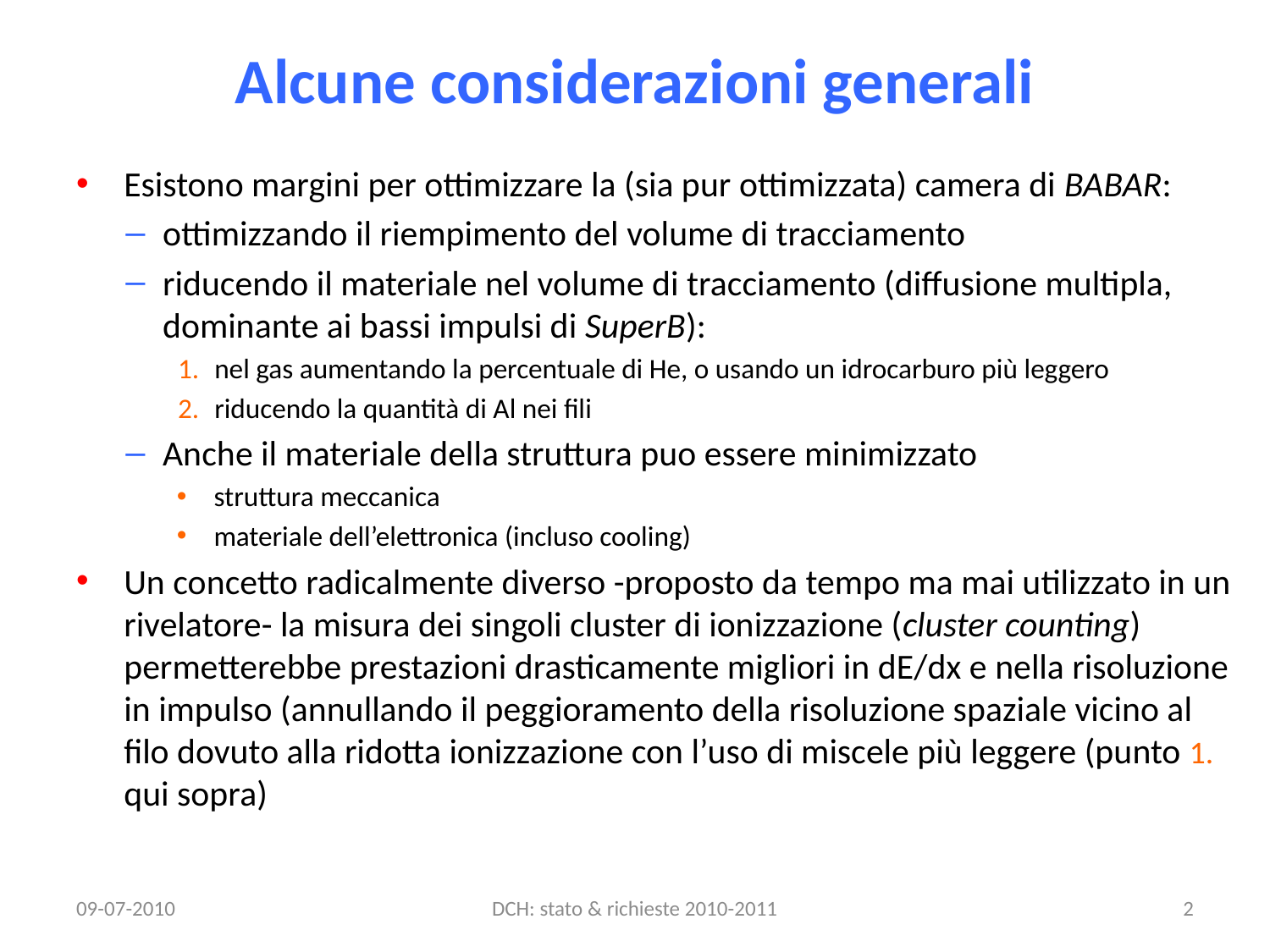

# Alcune considerazioni generali
Esistono margini per ottimizzare la (sia pur ottimizzata) camera di BABAR:
ottimizzando il riempimento del volume di tracciamento
riducendo il materiale nel volume di tracciamento (diffusione multipla, dominante ai bassi impulsi di SuperB):
nel gas aumentando la percentuale di He, o usando un idrocarburo più leggero
riducendo la quantità di Al nei fili
Anche il materiale della struttura puo essere minimizzato
struttura meccanica
materiale dell’elettronica (incluso cooling)
Un concetto radicalmente diverso -proposto da tempo ma mai utilizzato in un rivelatore- la misura dei singoli cluster di ionizzazione (cluster counting) permetterebbe prestazioni drasticamente migliori in dE/dx e nella risoluzione in impulso (annullando il peggioramento della risoluzione spaziale vicino al filo dovuto alla ridotta ionizzazione con l’uso di miscele più leggere (punto 1. qui sopra)
09-07-2010
DCH: stato & richieste 2010-2011
2